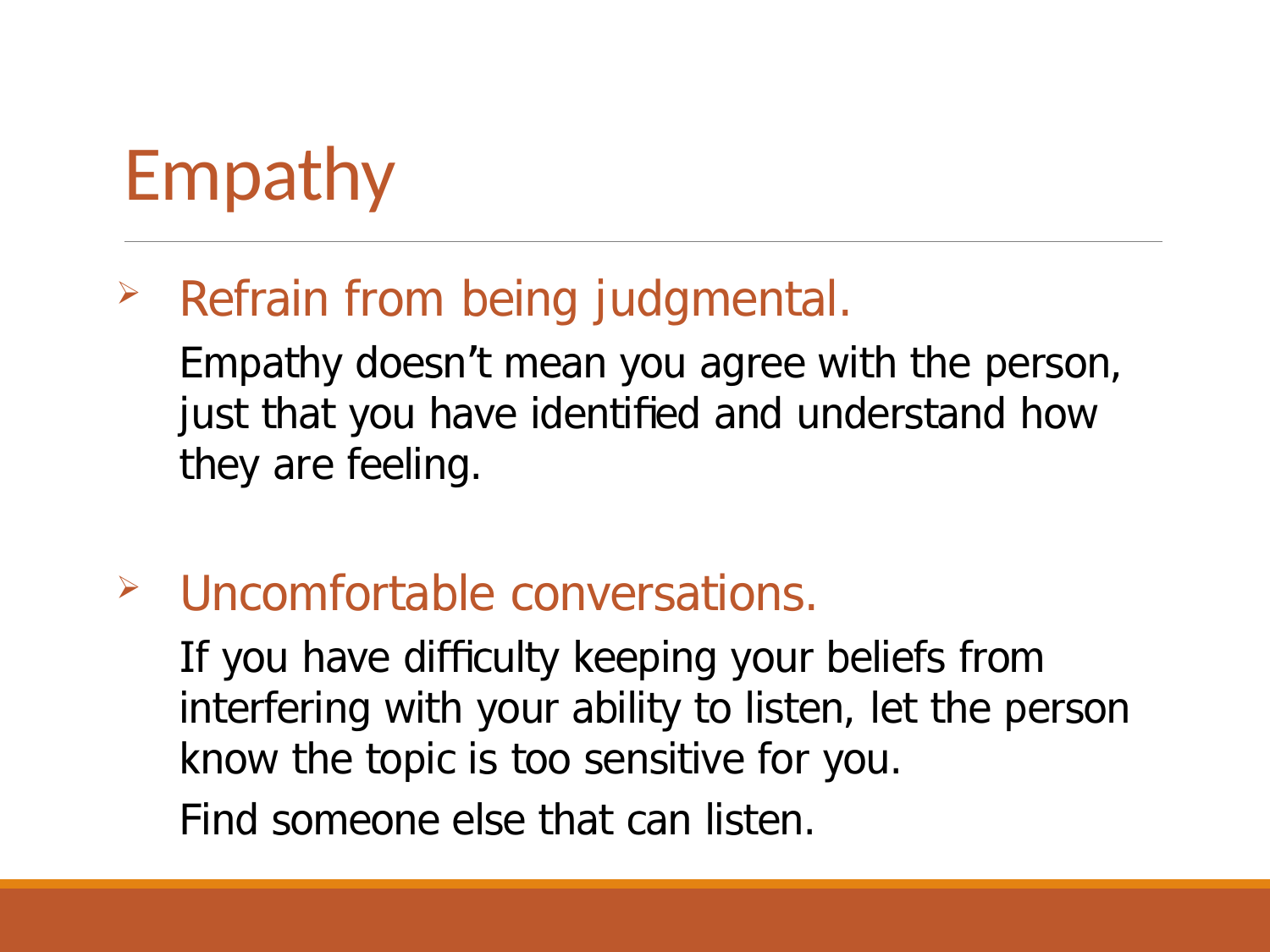

# Empathy
Refrain from being judgmental.
Empathy doesn’t mean you agree with the person,  just that you have identified and understand how  they are feeling.

Uncomfortable conversations.
If you have difficulty keeping your beliefs from  interfering with your ability to listen, let the person  know the topic is too sensitive for you.
Find someone else that can listen.